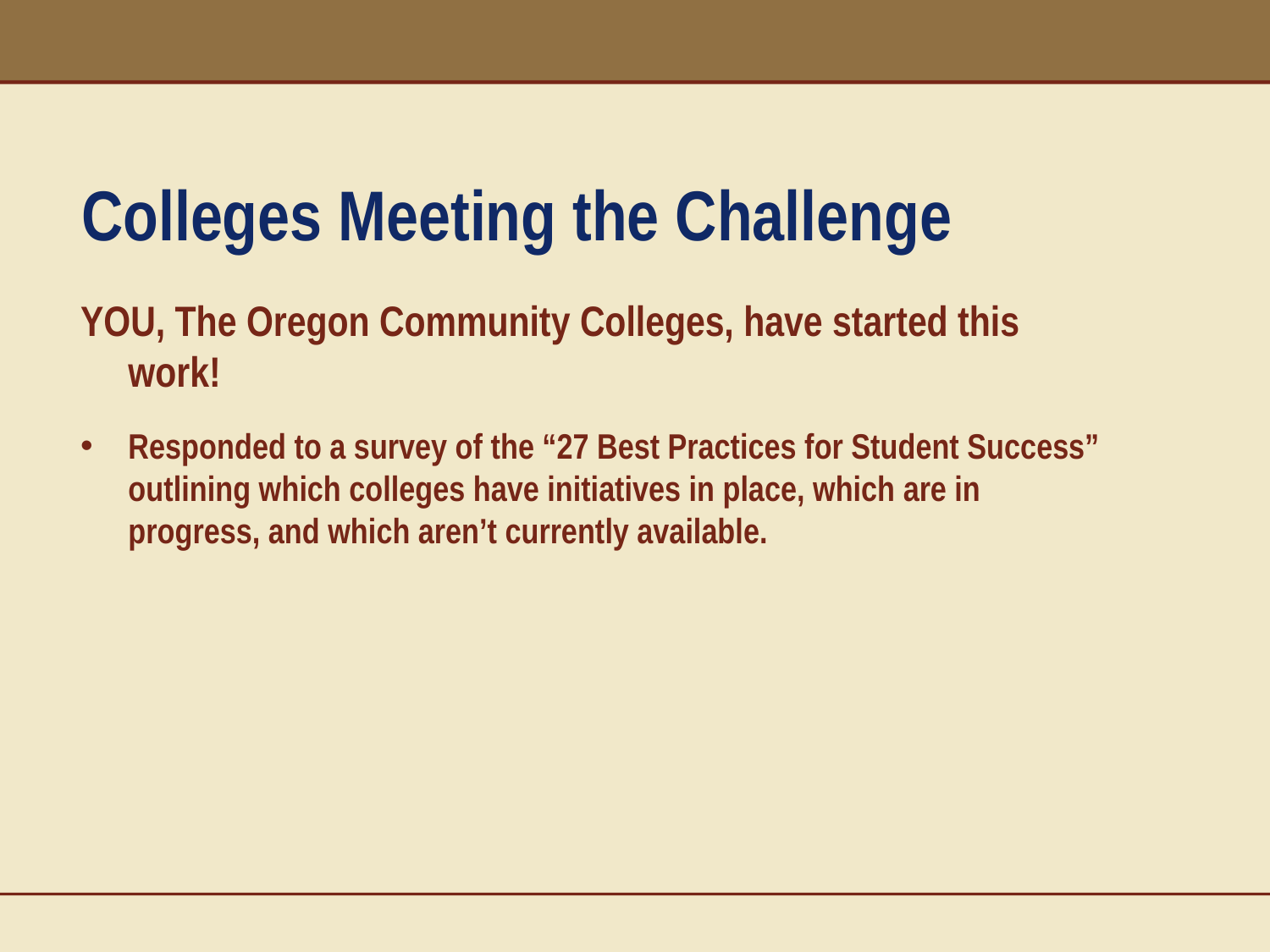

# Colleges Meeting the Challenge
YOU, The Oregon Community Colleges, have started this work!
Responded to a survey of the “27 Best Practices for Student Success” outlining which colleges have initiatives in place, which are in progress, and which aren’t currently available.